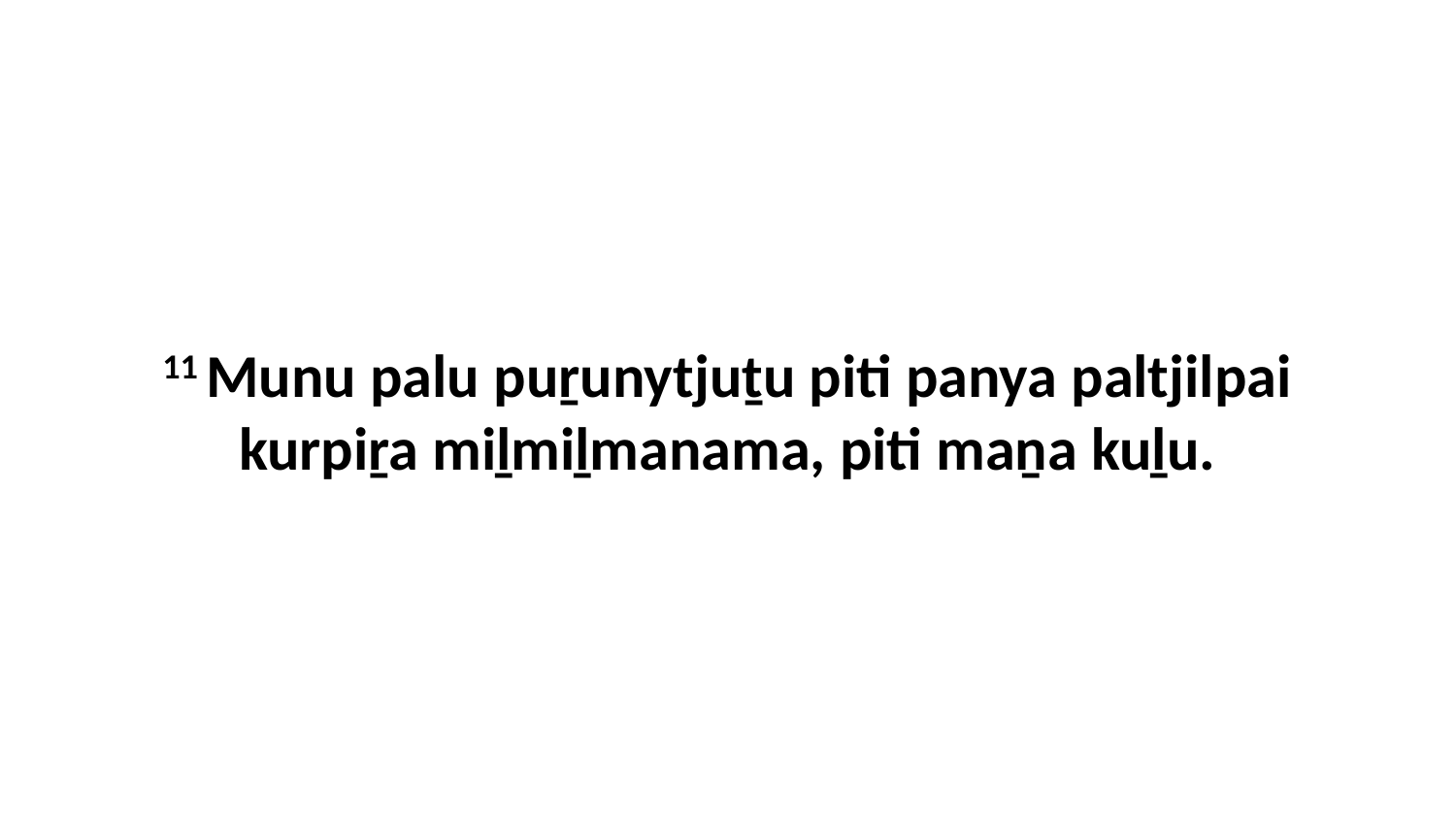

11 Munu palu puṟunytjuṯu piti panya paltjilpai kurpiṟa miḻmiḻmanama, piti maṉa kuḻu.